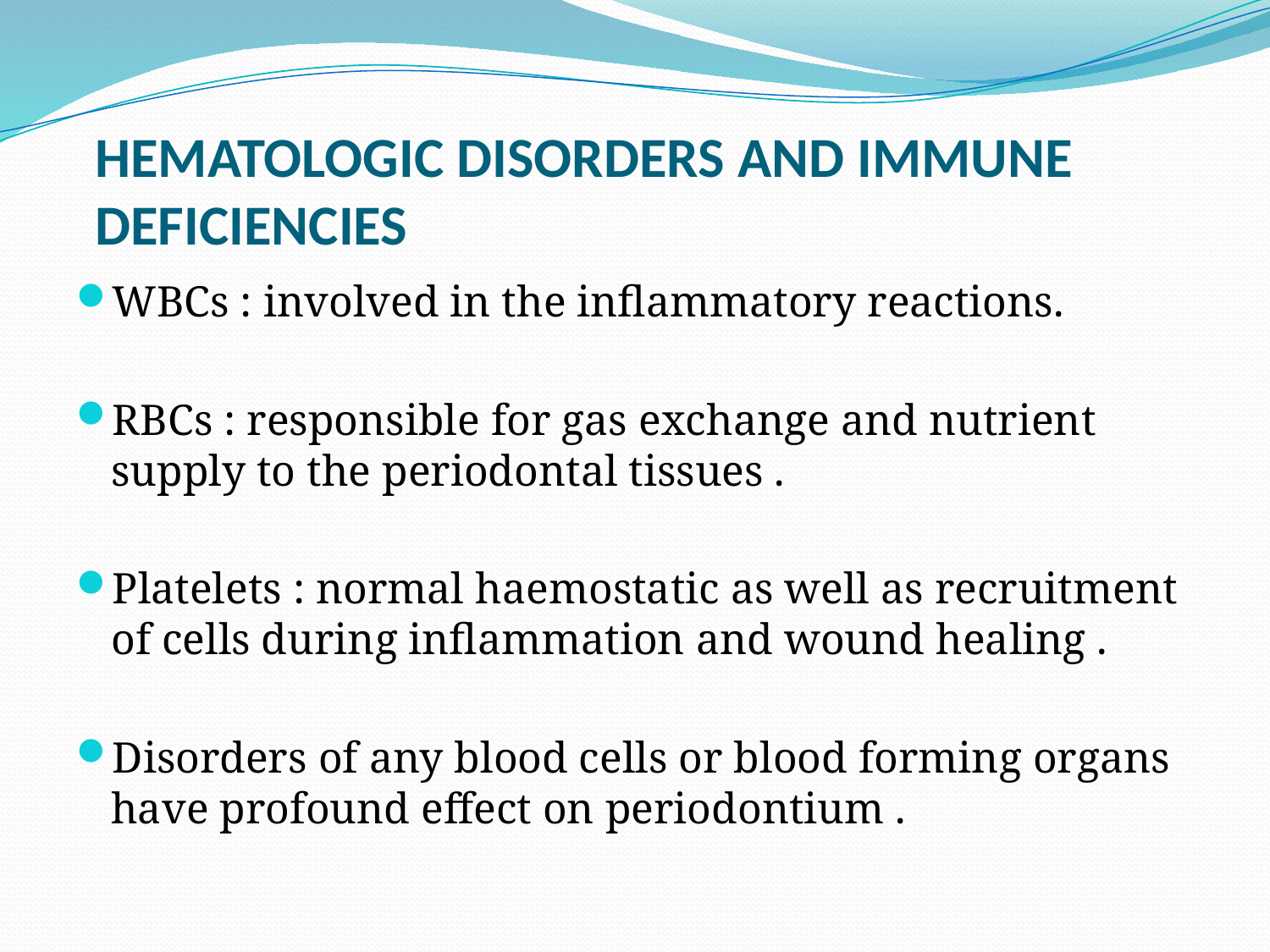

# HEMATOLOGIC DISORDERS AND IMMUNE DEFICIENCIES
WBCs : involved in the inflammatory reactions.

RBCs : responsible for gas exchange and nutrient supply to the periodontal tissues .

Platelets : normal haemostatic as well as recruitment of cells during inflammation and wound healing .

Disorders of any blood cells or blood forming organs have profound effect on periodontium .